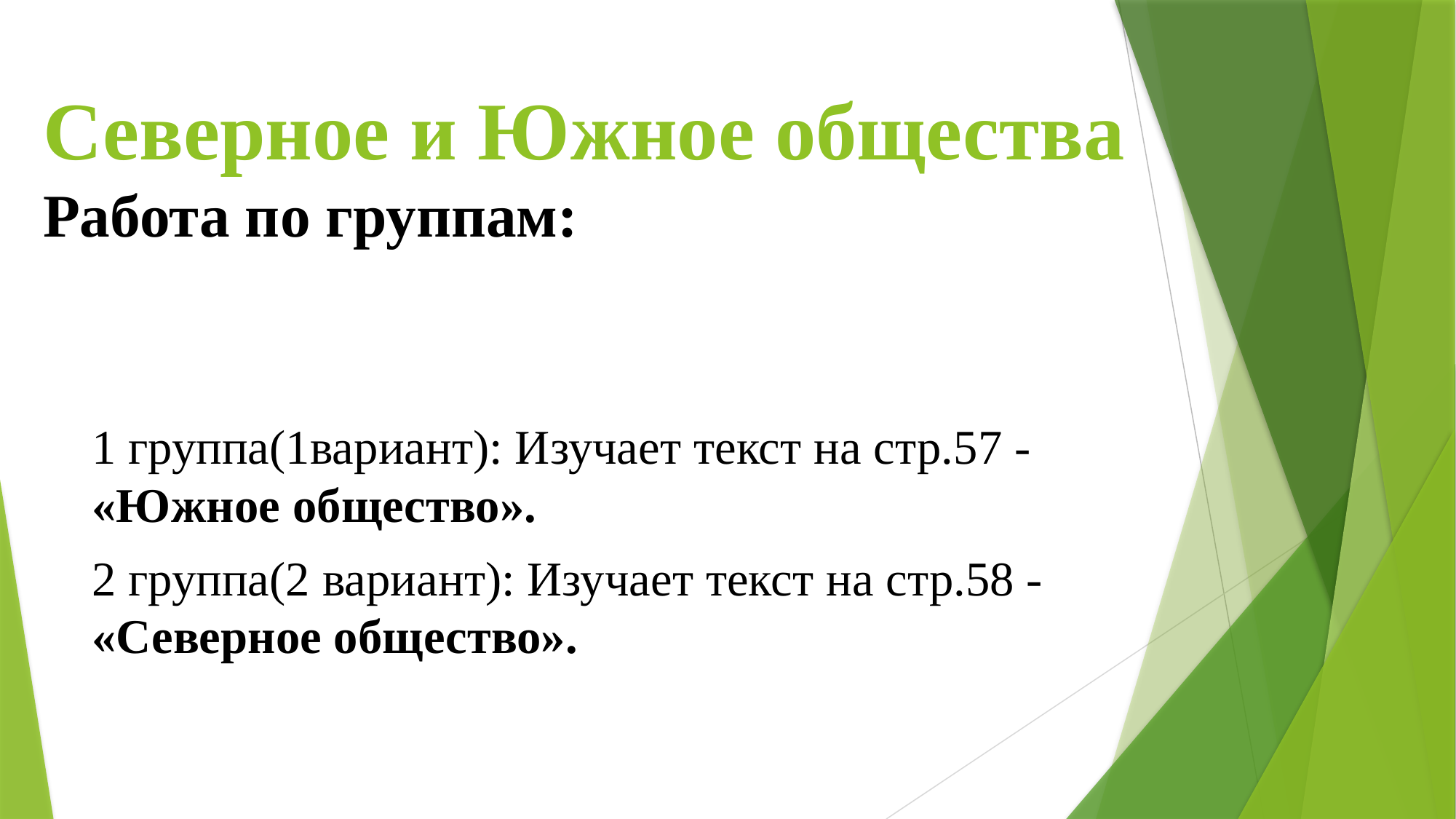

# Северное и Южное общества Работа по группам:
1 группа(1вариант): Изучает текст на стр.57 - «Южное общество».
2 группа(2 вариант): Изучает текст на стр.58 - «Северное общество».